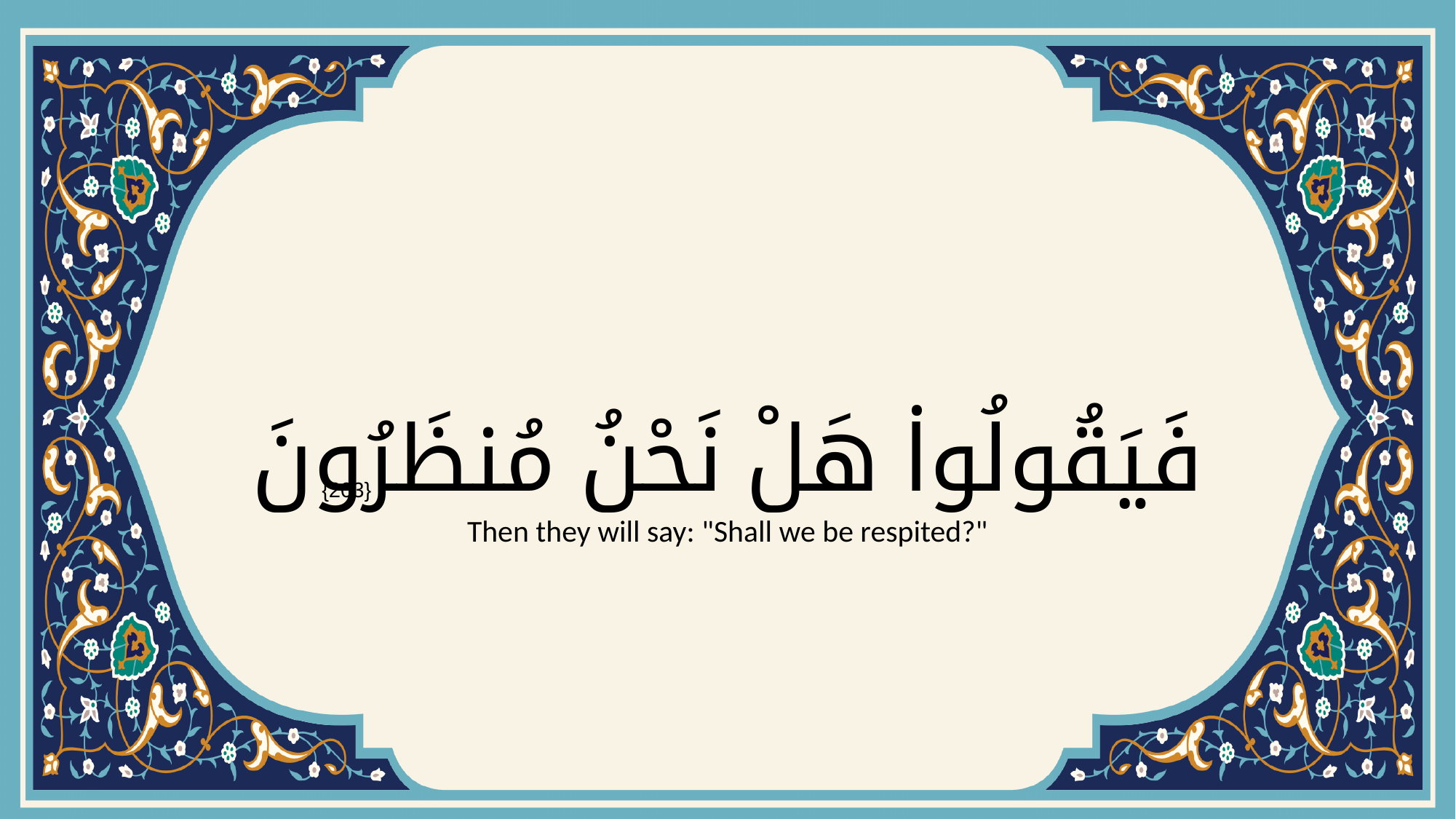

# فَيَقُولُوا۟ هَلْ نَحْنُ مُنظَرُونَ
{203}
Then they will say: "Shall we be respited?"